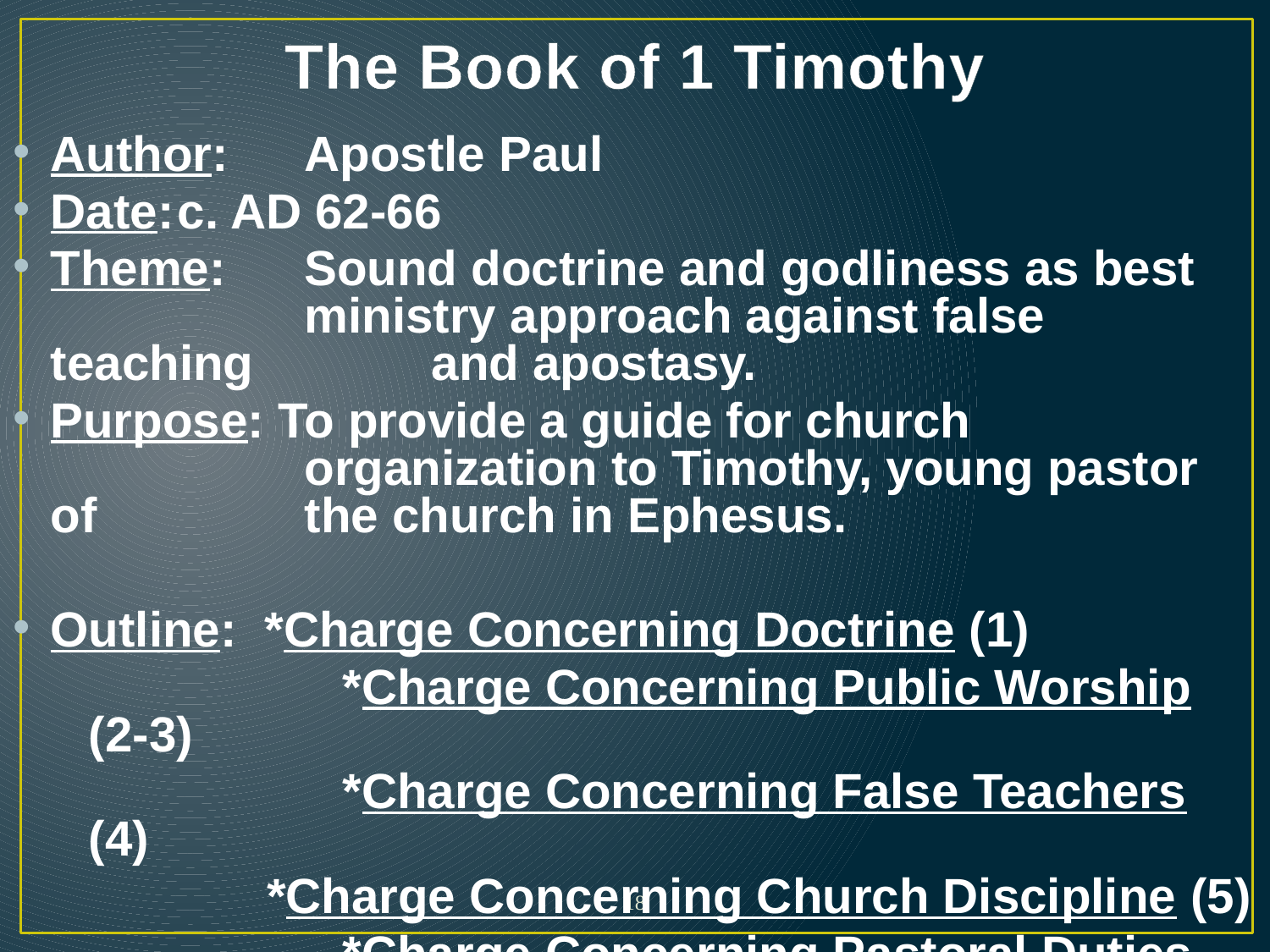

# The Book of 1 Timothy
Author: 	Apostle Paul
Date:	c. AD 62-66
Theme:	Sound doctrine and godliness as best 		ministry approach against false teaching 		and apostasy.
Purpose: To provide a guide for church 				organization to Timothy, young pastor of 		the church in Ephesus.

Outline:  *Charge Concerning Doctrine (1)
			*Charge Concerning Public Worship (2-3)
			*Charge Concerning False Teachers (4)
		*Charge Concerning Church Discipline (5)
			*Charge Concerning Pastoral Duties (6)
18